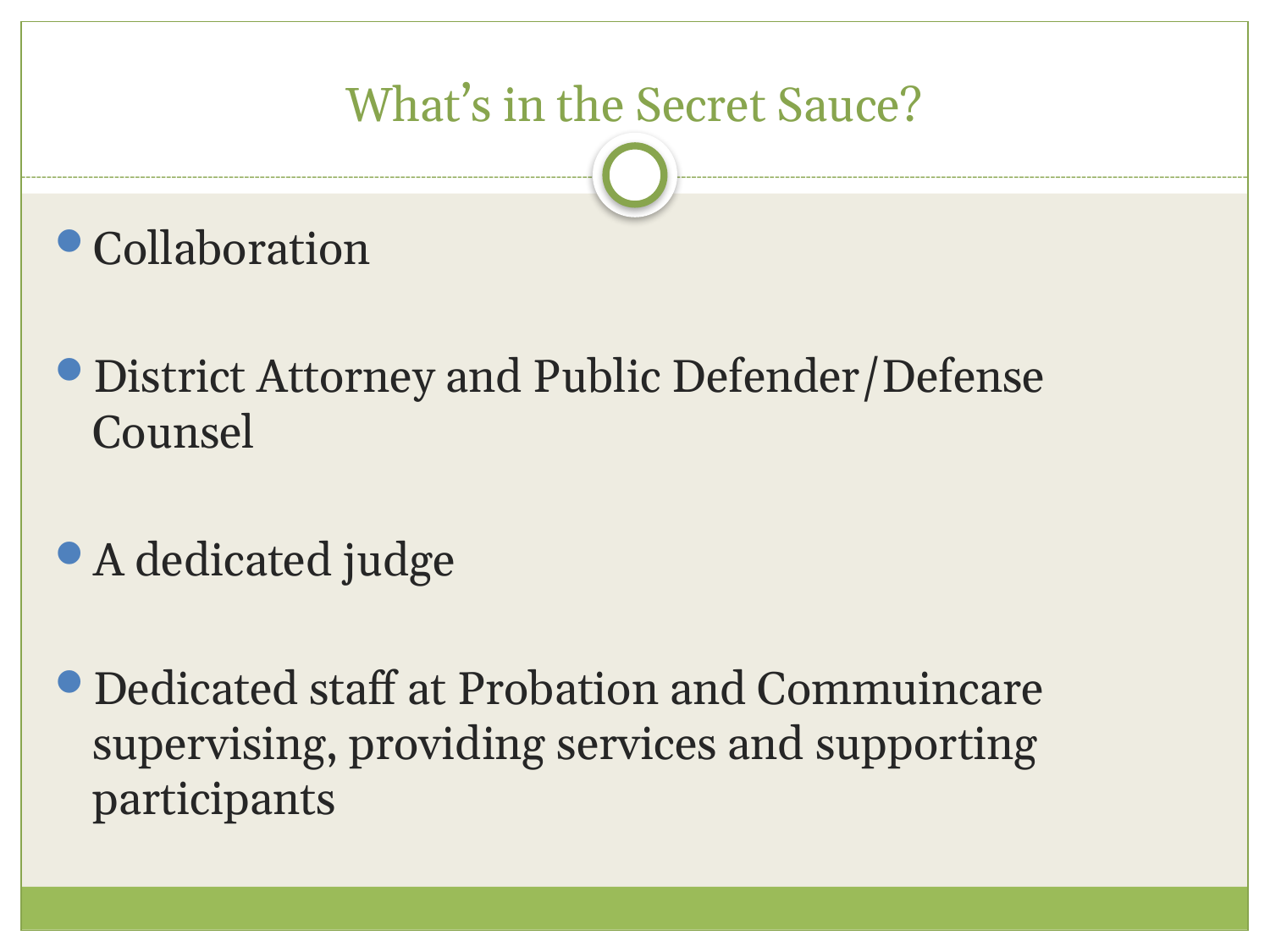

# What’s in the Secret Sauce?
Collaboration

District Attorney and Public Defender/Defense Counsel

A dedicated judge

Dedicated staff at Probation and Commuincare supervising, providing services and supporting participants